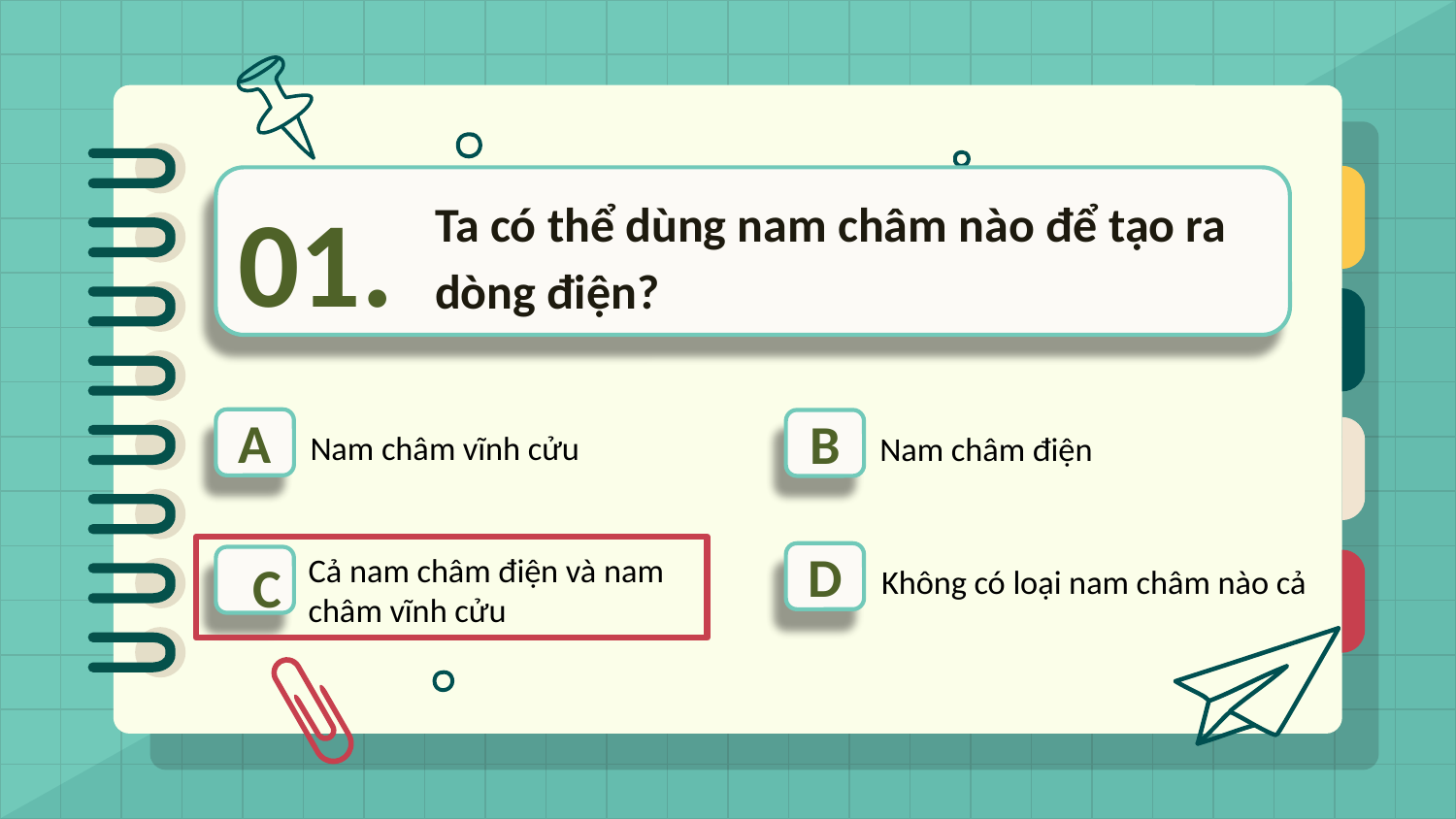

01.
Ta có thể dùng nam châm nào để tạo ra dòng điện?
A
Nam châm vĩnh cửu
B
Nam châm điện

Cả nam châm điện và nam châm vĩnh cửu
C
D
Không có loại nam châm nào cả